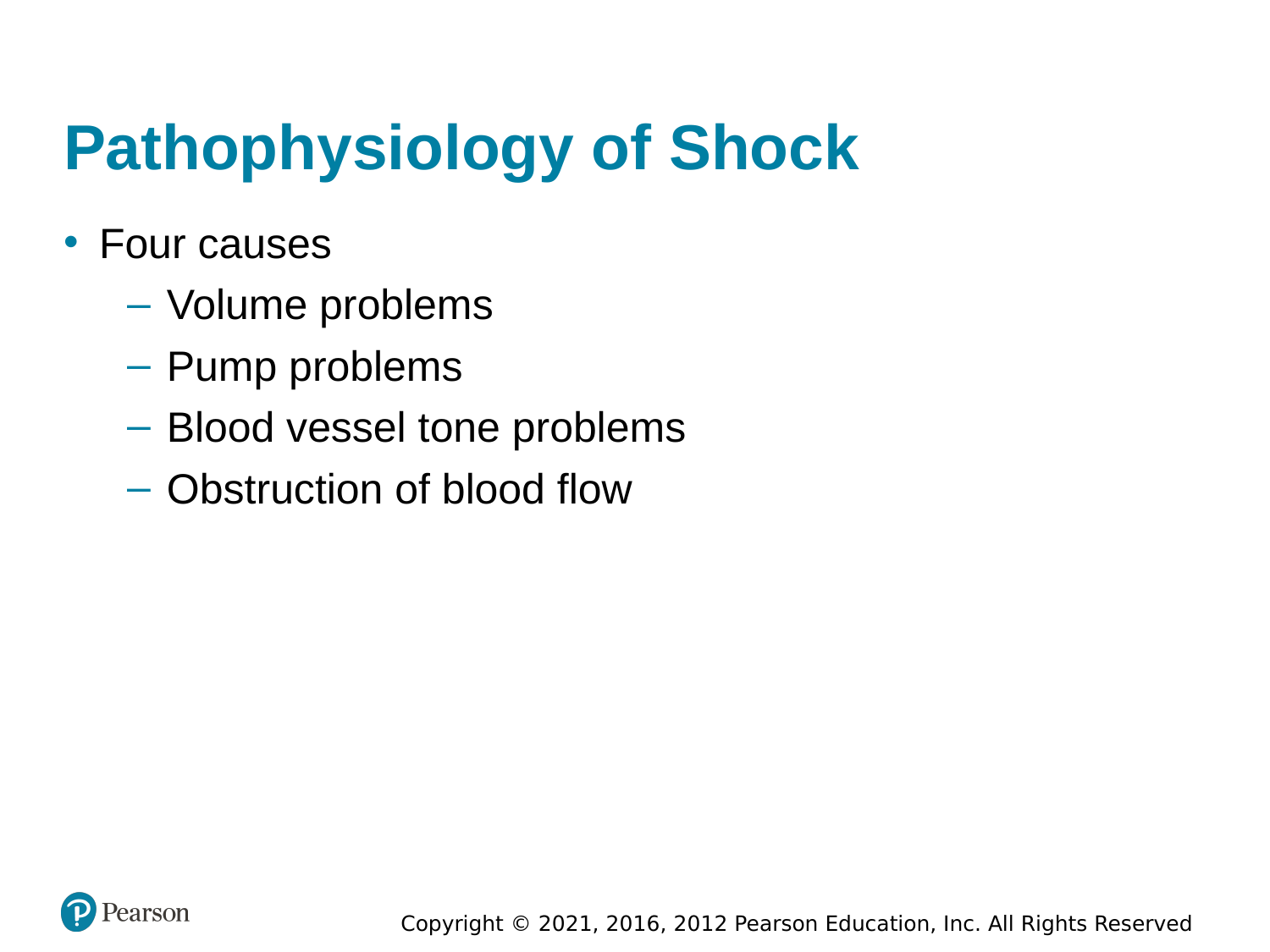

# Pathophysiology of Shock
Four causes
Volume problems
Pump problems
Blood vessel tone problems
Obstruction of blood flow